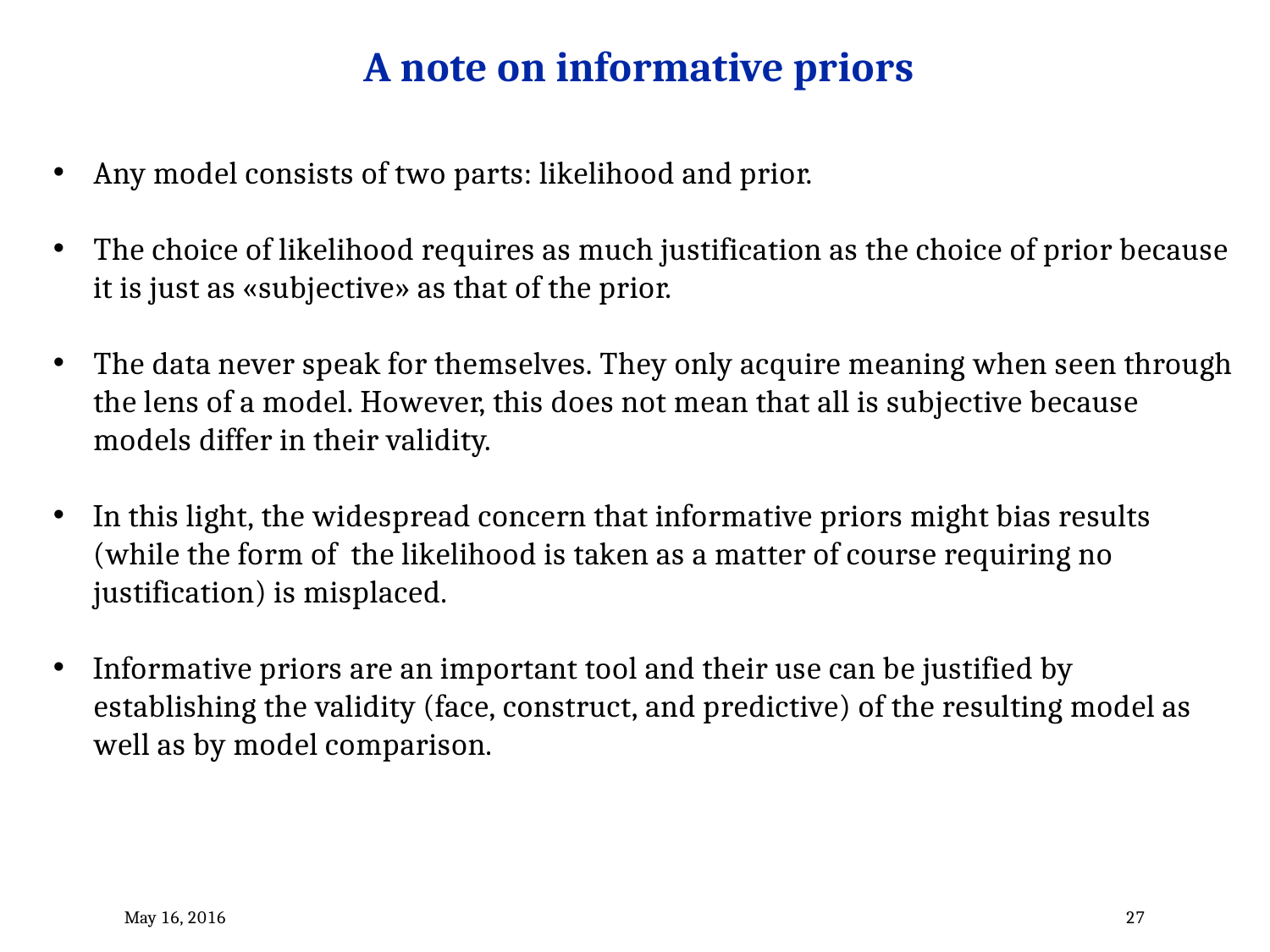

A note on informative priors
Any model consists of two parts: likelihood and prior.

The choice of likelihood requires as much justification as the choice of prior because it is just as «subjective» as that of the prior.

The data never speak for themselves. They only acquire meaning when seen through the lens of a model. However, this does not mean that all is subjective because models differ in their validity.

In this light, the widespread concern that informative priors might bias results (while the form of  the likelihood is taken as a matter of course requiring no justification) is misplaced.

Informative priors are an important tool and their use can be justified by establishing the validity (face, construct, and predictive) of the resulting model as well as by model comparison.

May 16, 2016
27